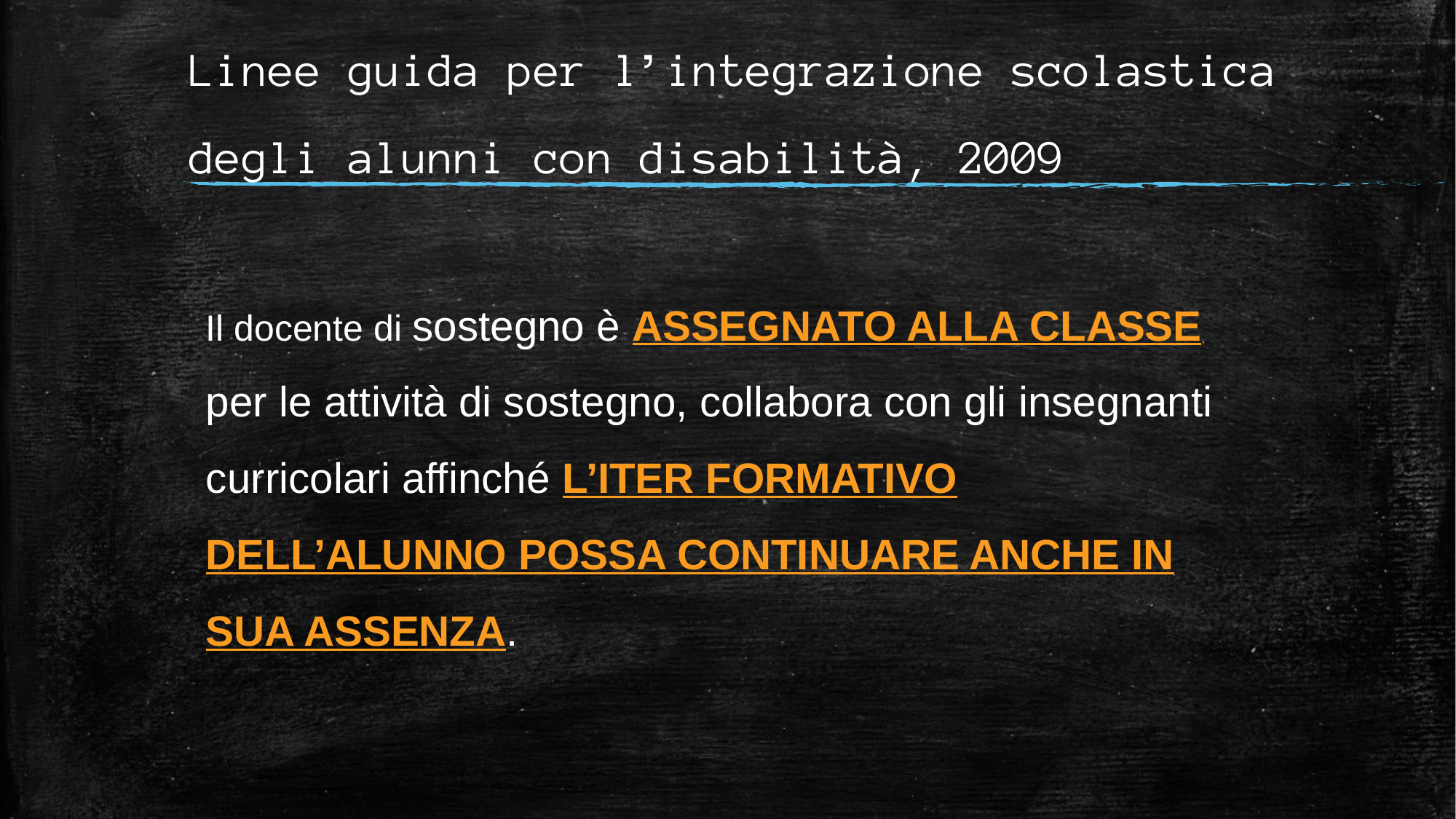

# Linee guida per l’integrazione scolastica degli alunni con disabilità, 2009
	Il docente di sostegno è ASSEGNATO ALLA CLASSE per le attività di sostegno, collabora con gli insegnanti curricolari affinché L’ITER FORMATIVO DELL’ALUNNO POSSA CONTINUARE ANCHE IN SUA ASSENZA.